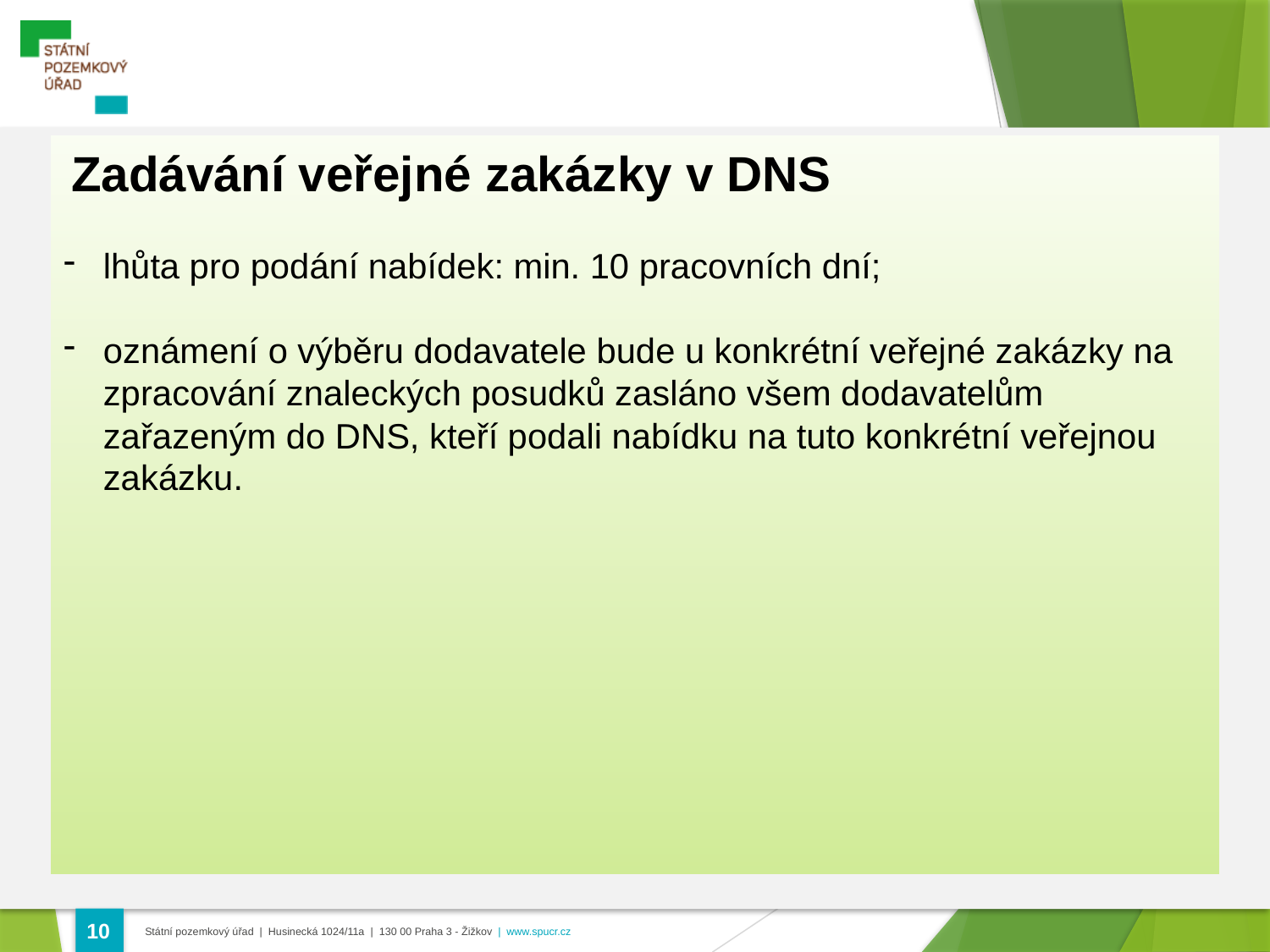

Zadávání veřejné zakázky v DNS

lhůta pro podání nabídek: min. 10 pracovních dní;

oznámení o výběru dodavatele bude u konkrétní veřejné zakázky na zpracování znaleckých posudků zasláno všem dodavatelům zařazeným do DNS, kteří podali nabídku na tuto konkrétní veřejnou zakázku.